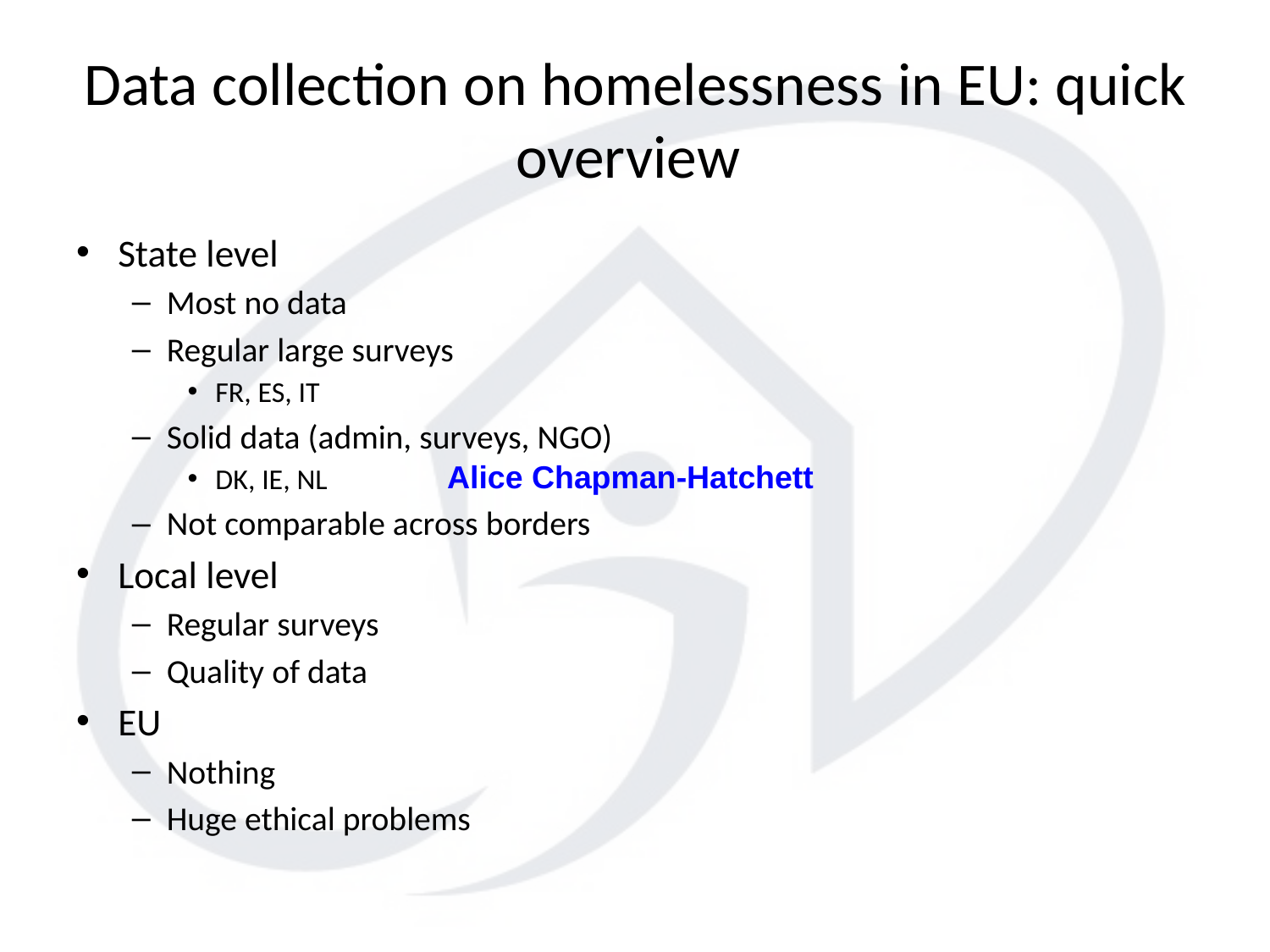

# Data collection on homelessness in EU: quick overview
State level
Most no data
Regular large surveys
FR, ES, IT
Solid data (admin, surveys, NGO)
DK, IE, NL
Not comparable across borders
Local level
Regular surveys
Quality of data
EU
Nothing
Huge ethical problems

Alice Chapman-Hatchett